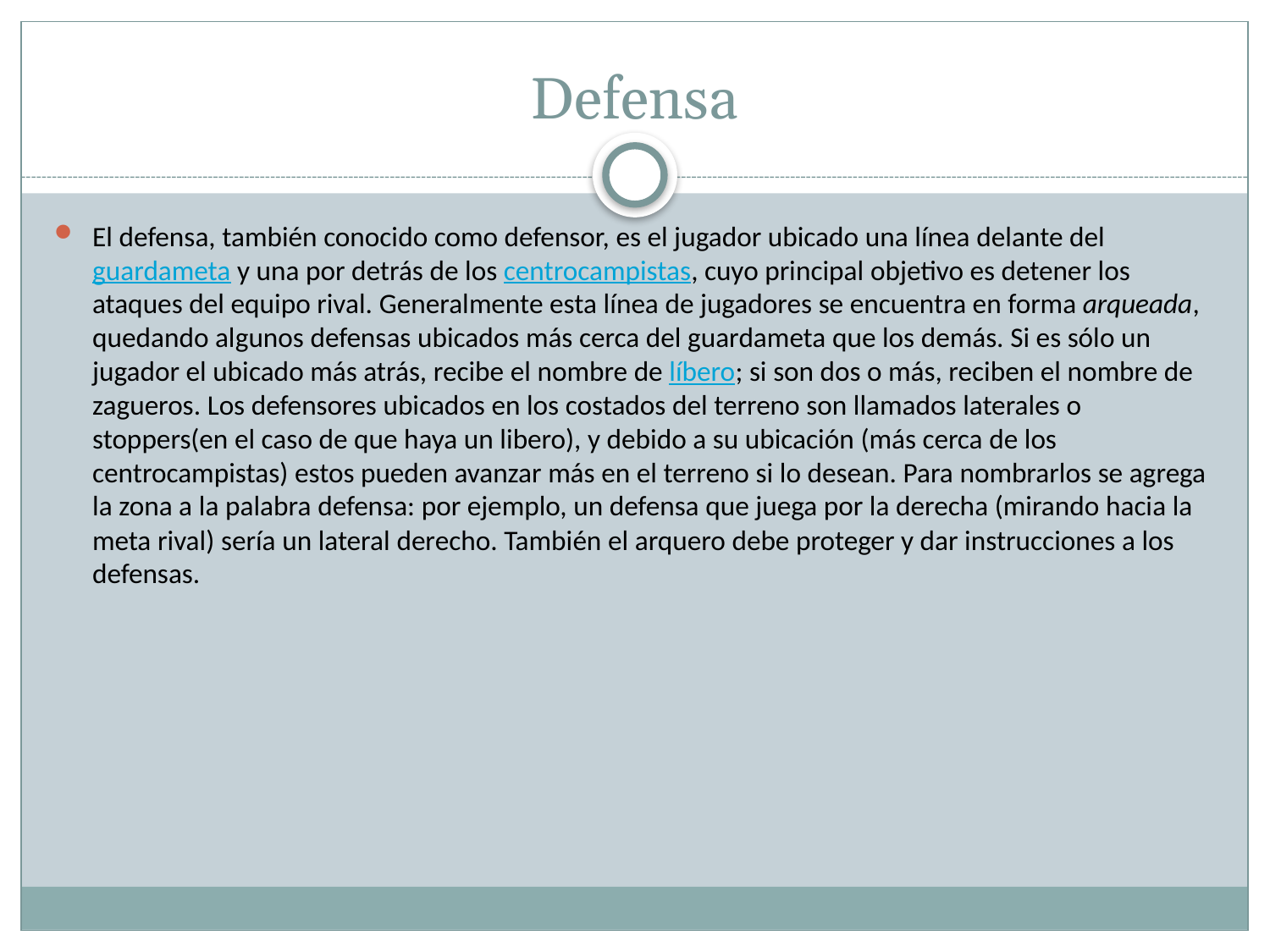

# Defensa
El defensa, también conocido como defensor, es el jugador ubicado una línea delante del guardameta y una por detrás de los centrocampistas, cuyo principal objetivo es detener los ataques del equipo rival. Generalmente esta línea de jugadores se encuentra en forma arqueada, quedando algunos defensas ubicados más cerca del guardameta que los demás. Si es sólo un jugador el ubicado más atrás, recibe el nombre de líbero; si son dos o más, reciben el nombre de zagueros. Los defensores ubicados en los costados del terreno son llamados laterales o stoppers(en el caso de que haya un libero), y debido a su ubicación (más cerca de los centrocampistas) estos pueden avanzar más en el terreno si lo desean. Para nombrarlos se agrega la zona a la palabra defensa: por ejemplo, un defensa que juega por la derecha (mirando hacia la meta rival) sería un lateral derecho. También el arquero debe proteger y dar instrucciones a los defensas.